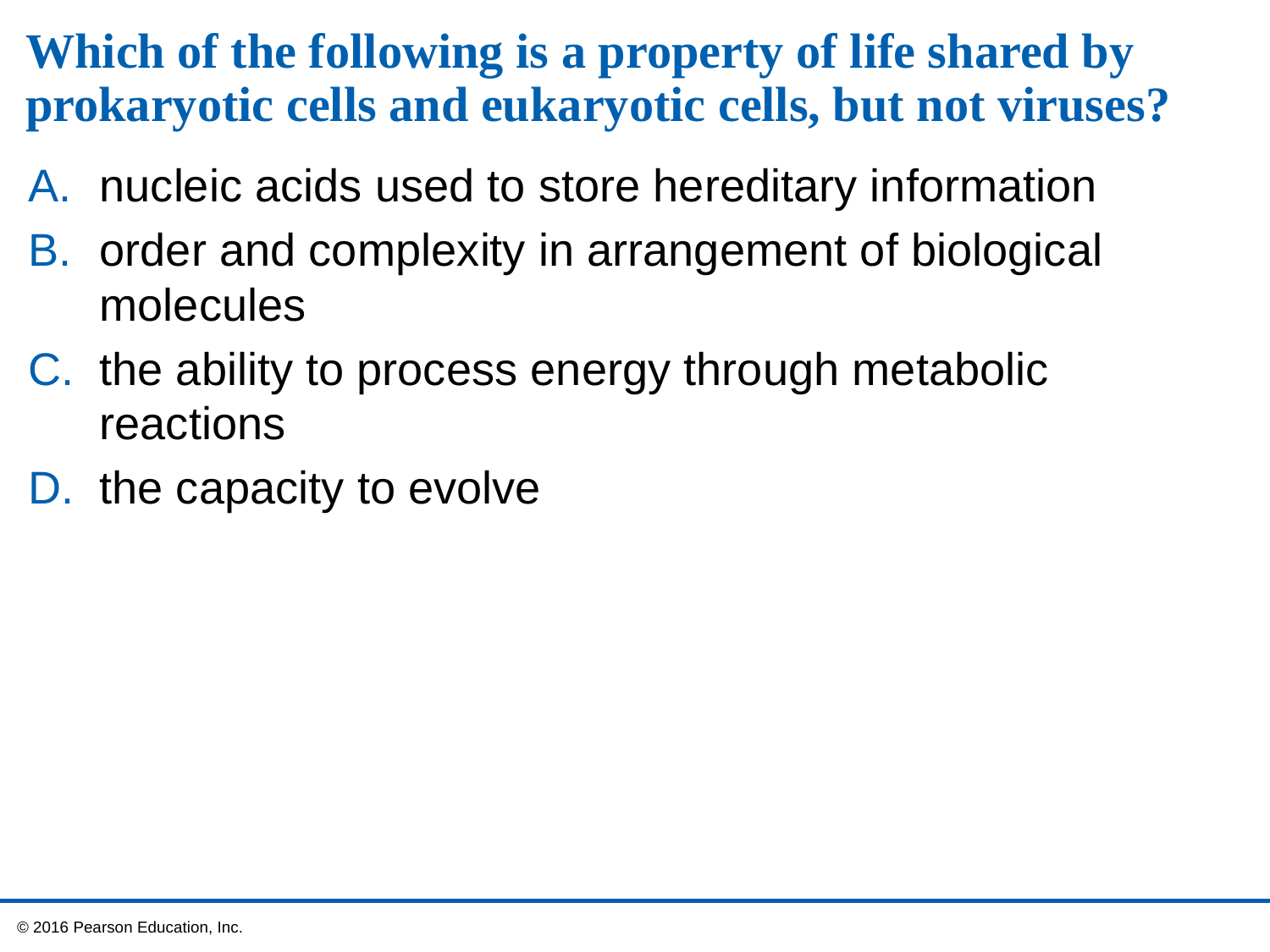

# Which of the following is a property of life shared by prokaryotic cells and eukaryotic cells, but not viruses?
nucleic acids used to store hereditary information
order and complexity in arrangement of biological molecules
the ability to process energy through metabolic reactions
the capacity to evolve
 © 2016 Pearson Education, Inc.